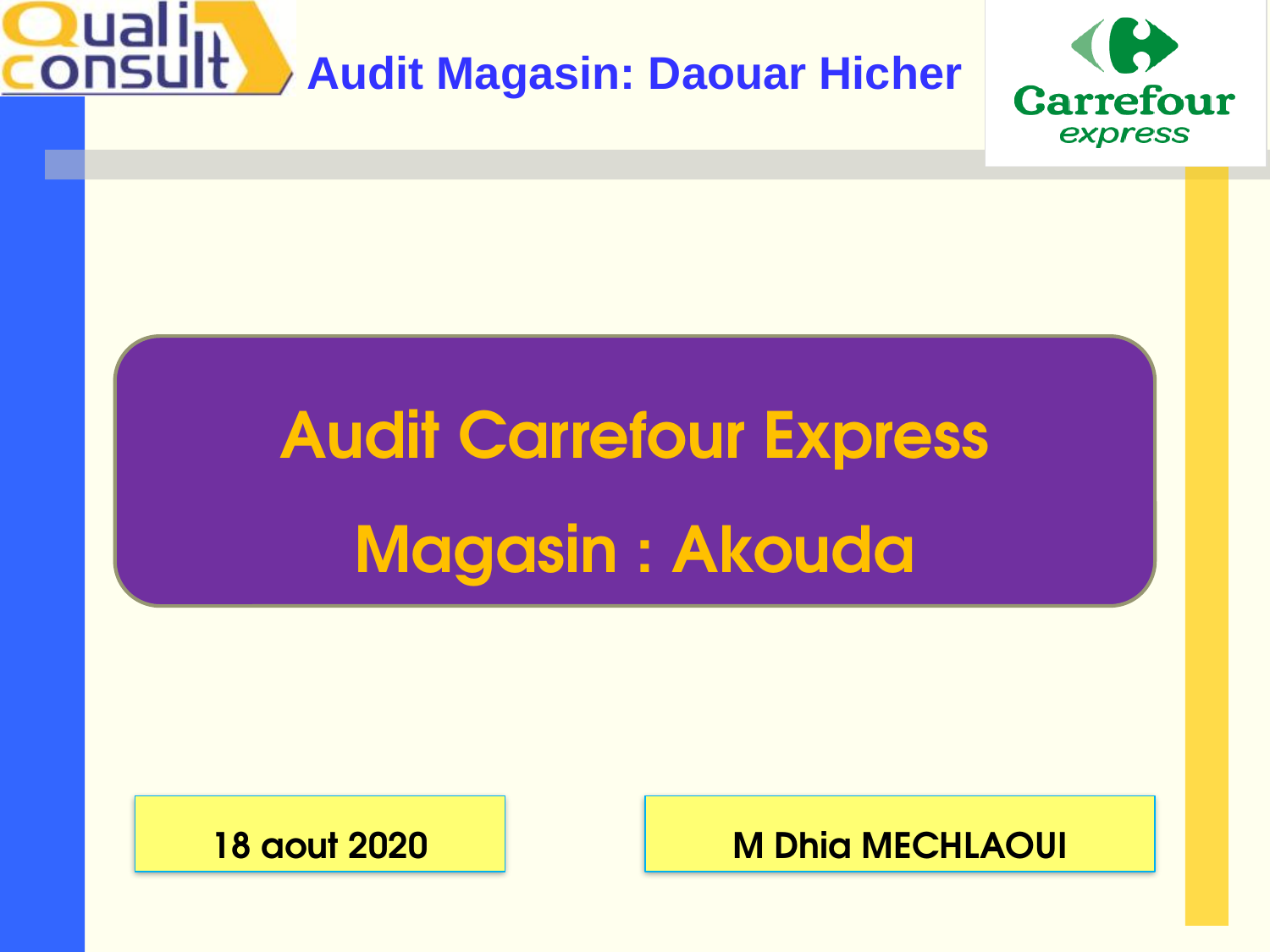

Audit Carrefour Express
Magasin : Akouda
18 aout 2020
M Dhia MECHLAOUI